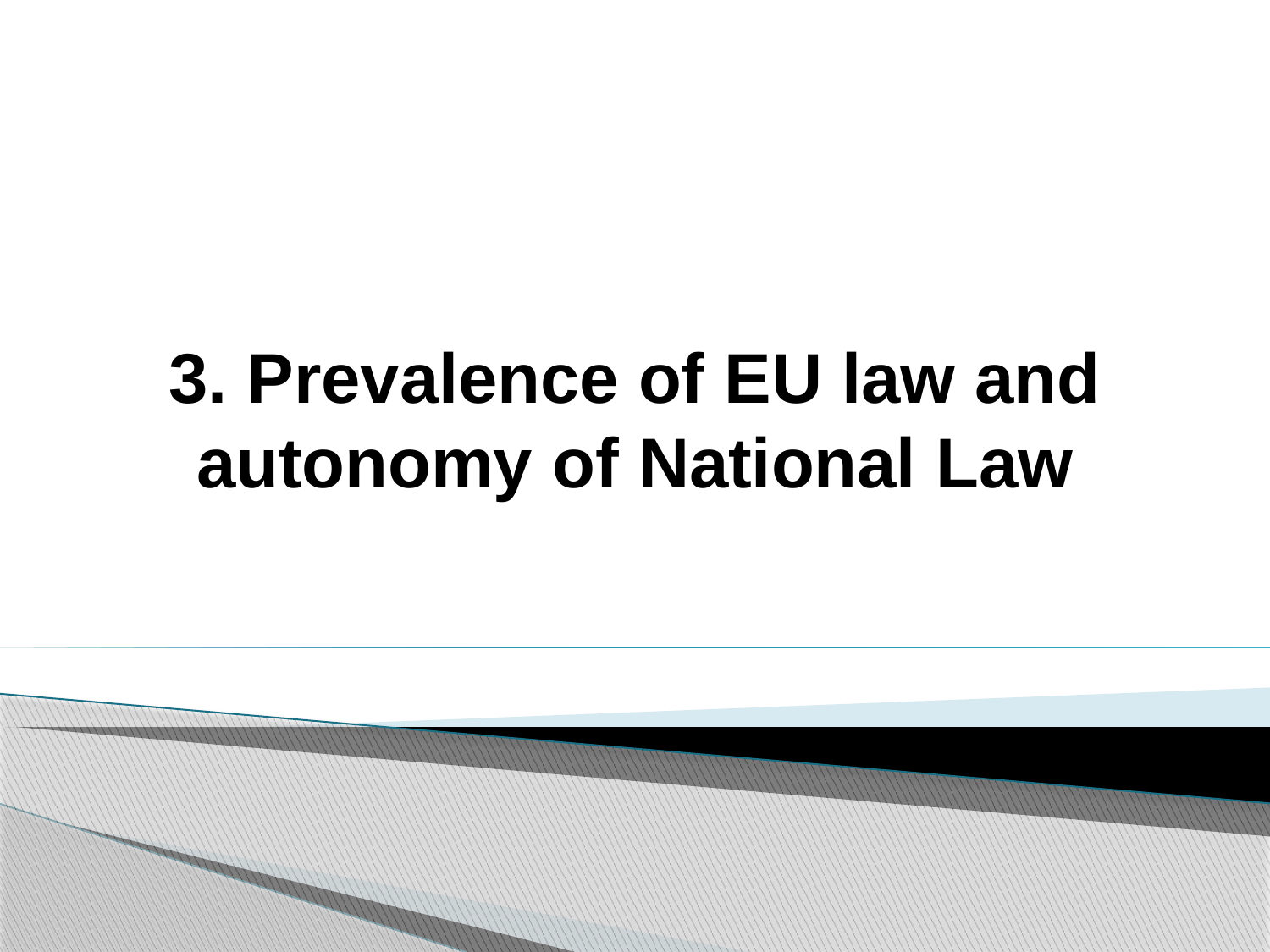

#
3. Prevalence of EU law and autonomy of National Law